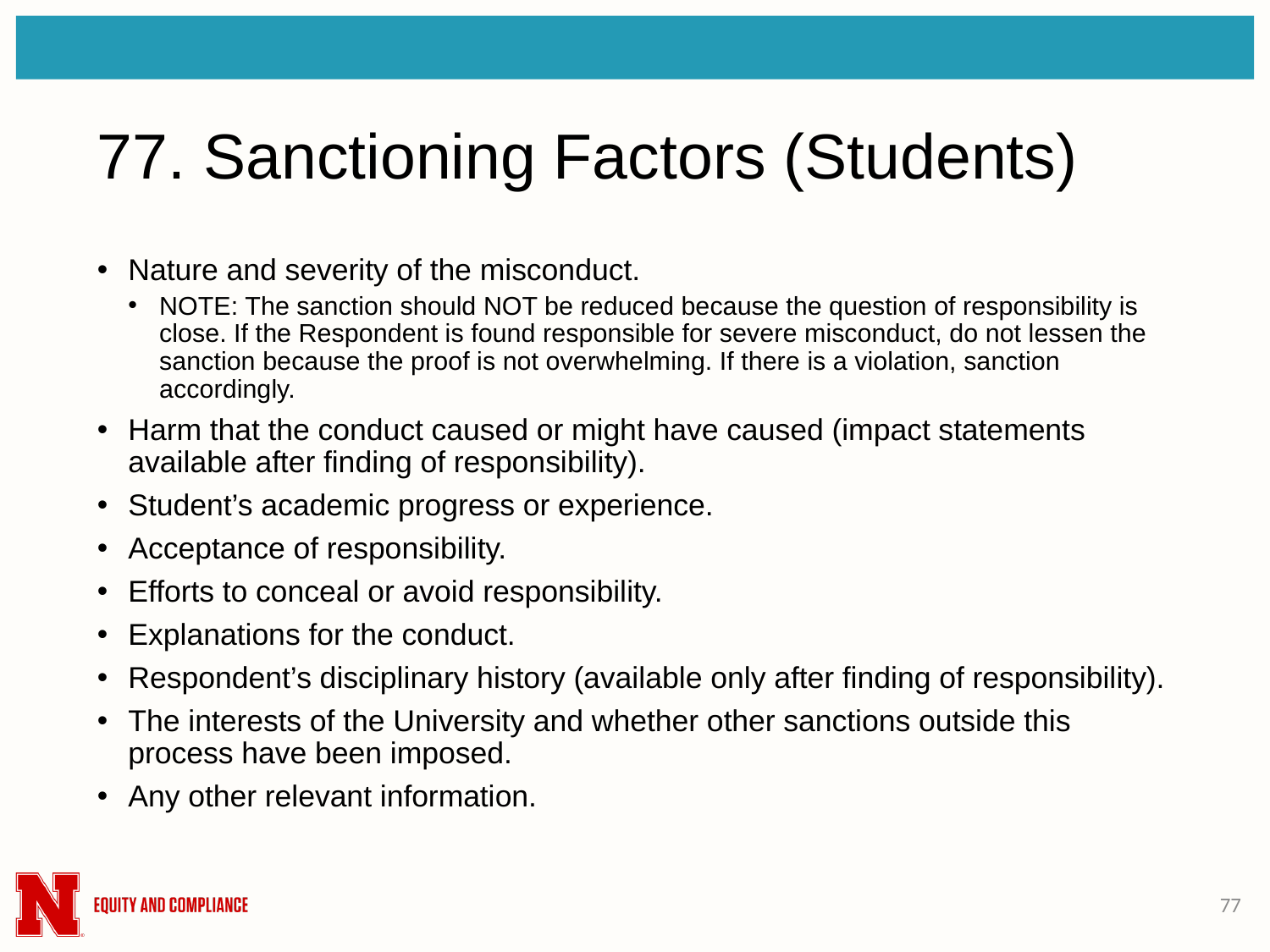

# 77. Sanctioning Factors (Students)
Nature and severity of the misconduct.
NOTE: The sanction should NOT be reduced because the question of responsibility is close. If the Respondent is found responsible for severe misconduct, do not lessen the sanction because the proof is not overwhelming. If there is a violation, sanction accordingly.
Harm that the conduct caused or might have caused (impact statements available after finding of responsibility).
Student’s academic progress or experience.
Acceptance of responsibility.
Efforts to conceal or avoid responsibility.
Explanations for the conduct.
Respondent’s disciplinary history (available only after finding of responsibility).
The interests of the University and whether other sanctions outside this process have been imposed.
Any other relevant information.

77